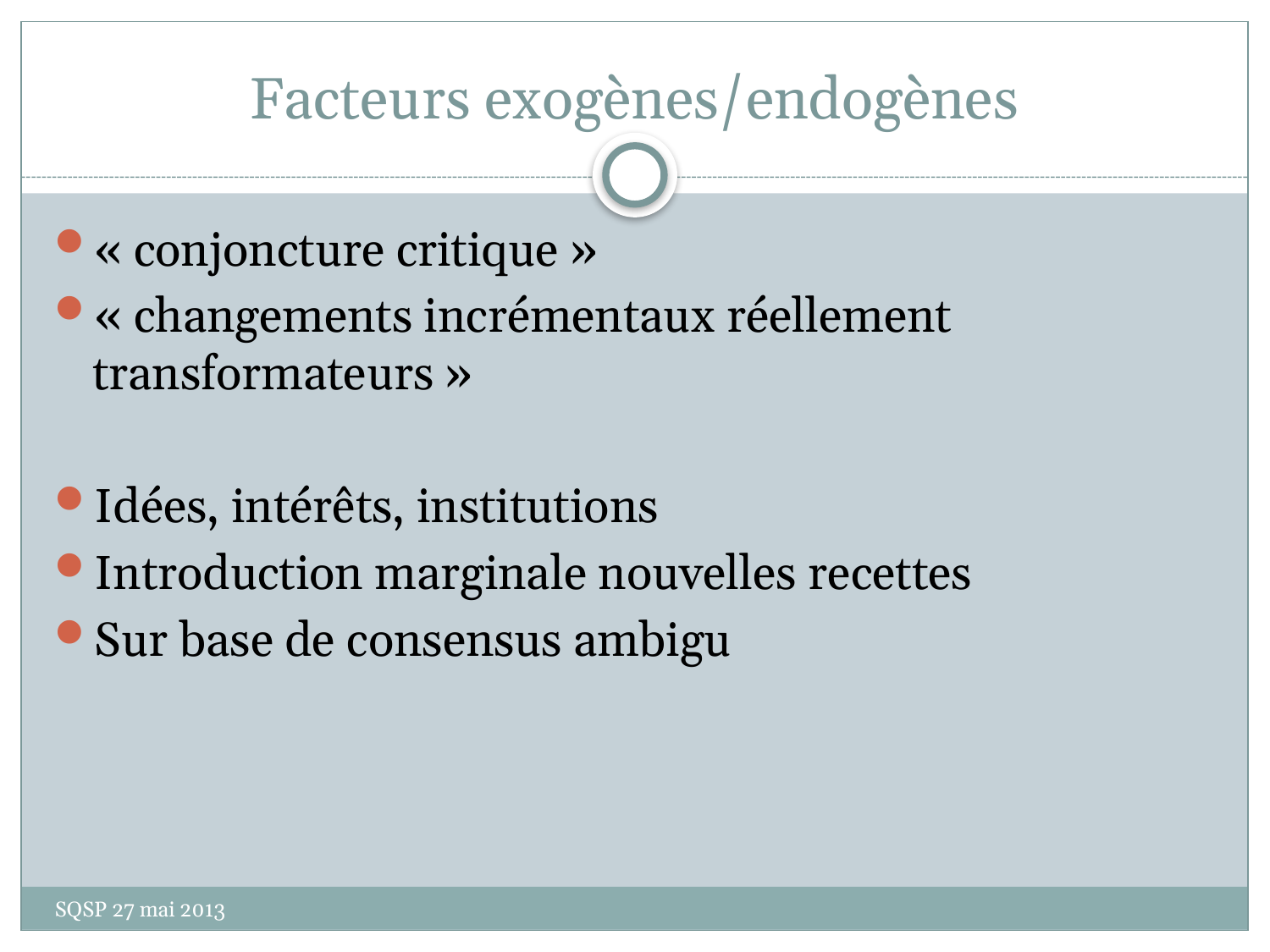

# Facteurs exogènes/endogènes
« conjoncture critique »
« changements incrémentaux réellement transformateurs »

Idées, intérêts, institutions
Introduction marginale nouvelles recettes
Sur base de consensus ambigu

SQSP 27 mai 2013